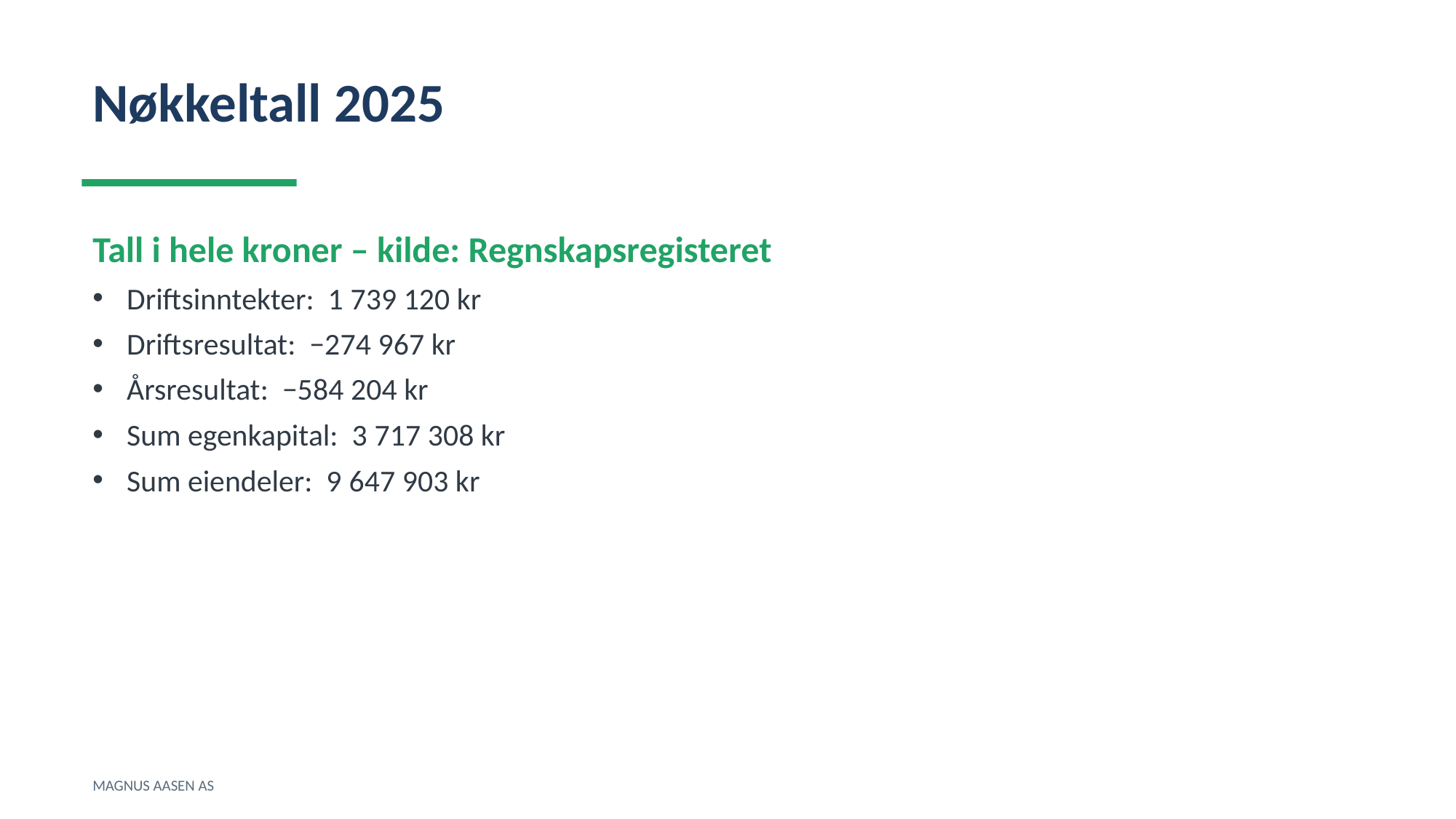

Nøkkeltall 2025

Tall i hele kroner – kilde: Regnskapsregisteret
Driftsinntekter:  1 739 120 kr
Driftsresultat:  −274 967 kr
Årsresultat:  −584 204 kr
Sum egenkapital:  3 717 308 kr
Sum eiendeler:  9 647 903 kr
MAGNUS AASEN AS